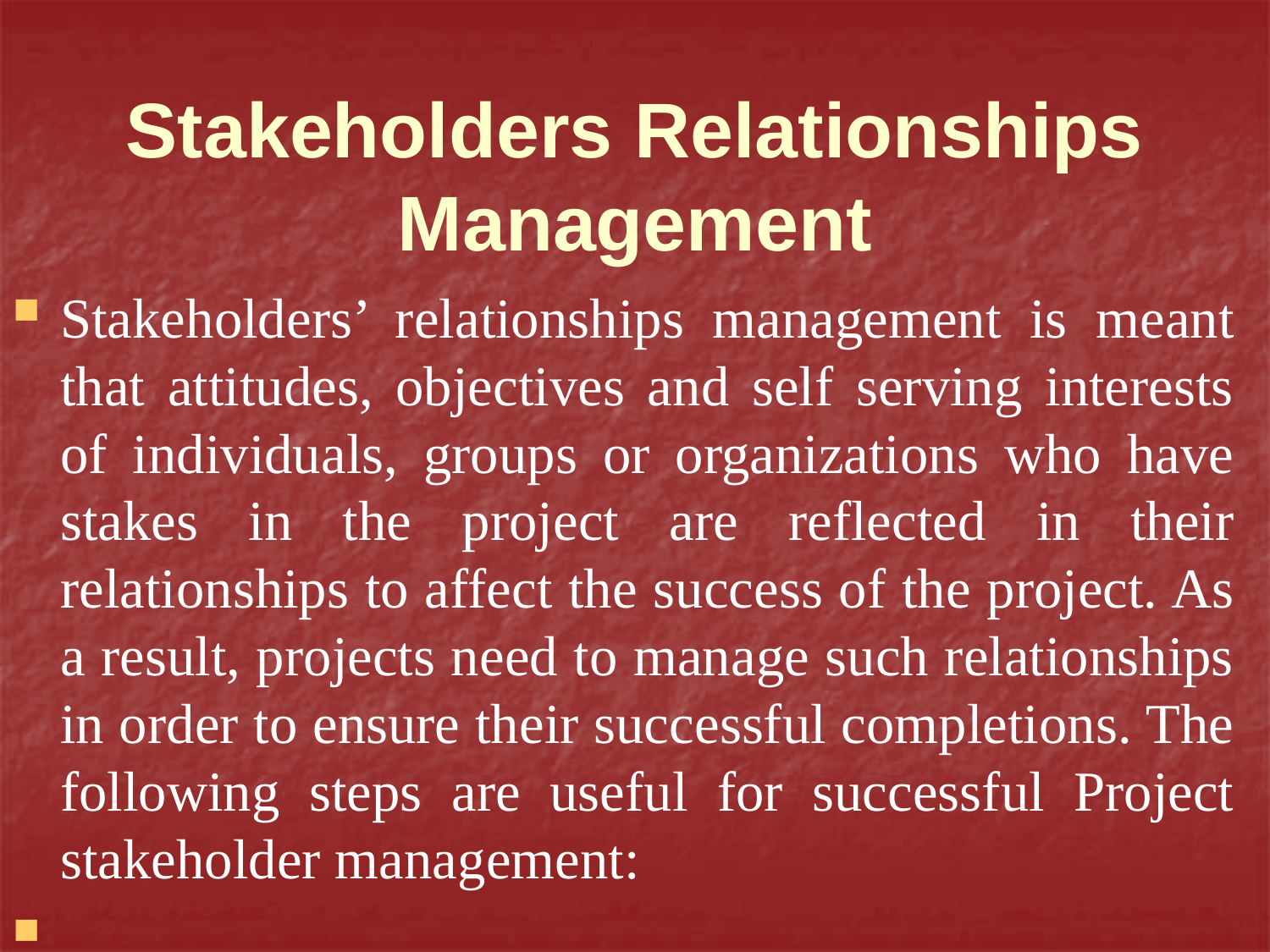

# Stakeholders Relationships Management
Stakeholders’ relationships management is meant that attitudes, objectives and self serving interests of individuals, groups or organizations who have stakes in the project are reflected in their relationships to affect the success of the project. As a result, projects need to manage such relationships in order to ensure their successful completions. The following steps are useful for successful Project stakeholder management: